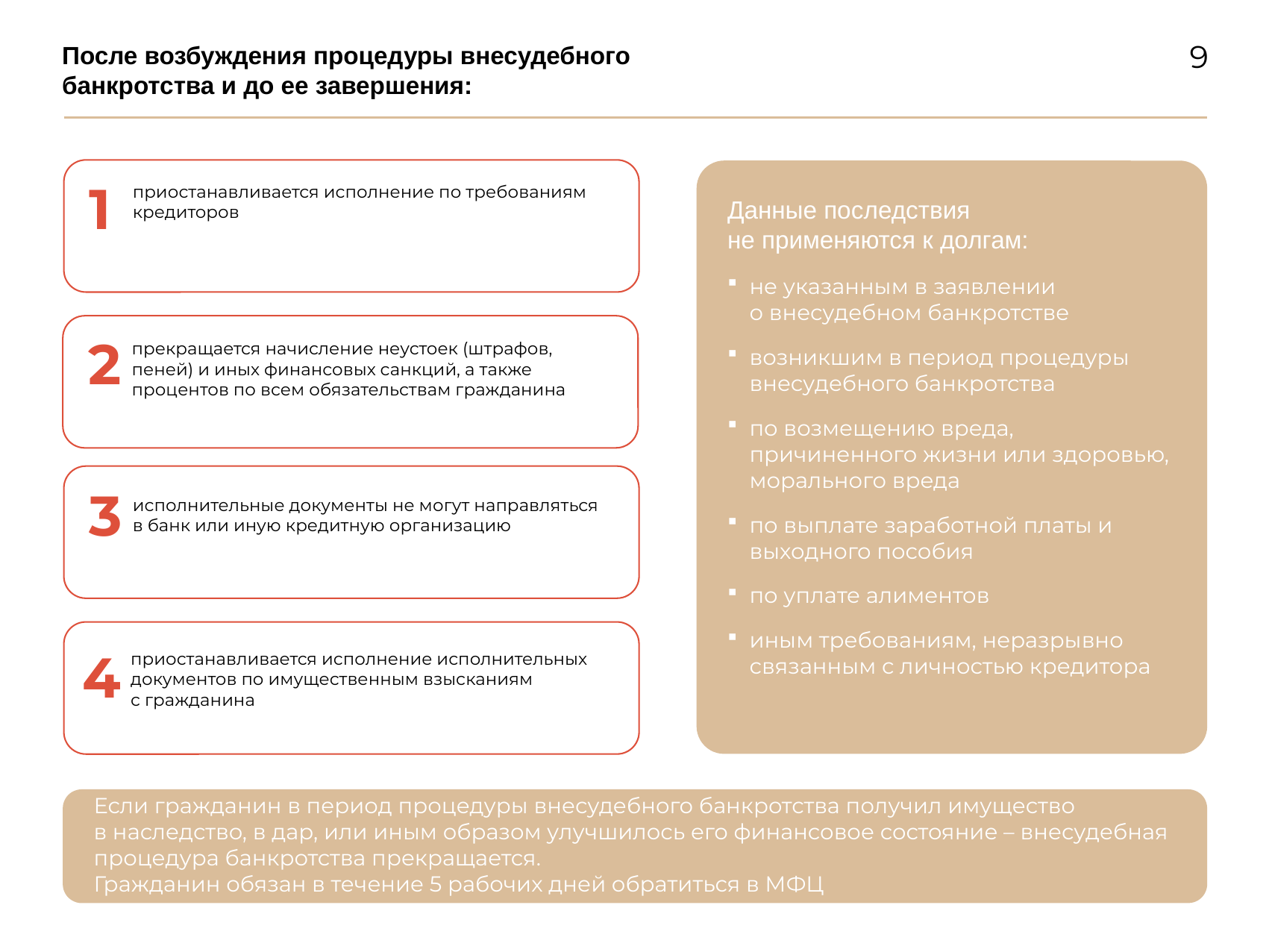

9
После возбуждения процедуры внесудебного
банкротства и до ее завершения:

1
приостанавливается исполнение по требованиям кредиторов
Данные последствия
не применяются к долгам:
не указанным в заявлении
о внесудебном банкротстве
возникшим в период процедуры внесудебного банкротства
по возмещению вреда, причиненного жизни или здоровью, морального вреда
по выплате заработной платы и выходного пособия
по уплате алиментов
иным требованиям, неразрывно связанным с личностью кредитора

2
прекращается начисление неустоек (штрафов, пеней) и иных финансовых санкций, а также процентов по всем обязательствам гражданина

3
исполнительные документы не могут направляться в банк или иную кредитную организацию

4
приостанавливается исполнение исполнительных документов по имущественным взысканиям
с гражданина
Если гражданин в период процедуры внесудебного банкротства получил имущество
в наследство, в дар, или иным образом улучшилось его финансовое состояние – внесудебная процедура банкротства прекращается.
Гражданин обязан в течение 5 рабочих дней обратиться в МФЦ